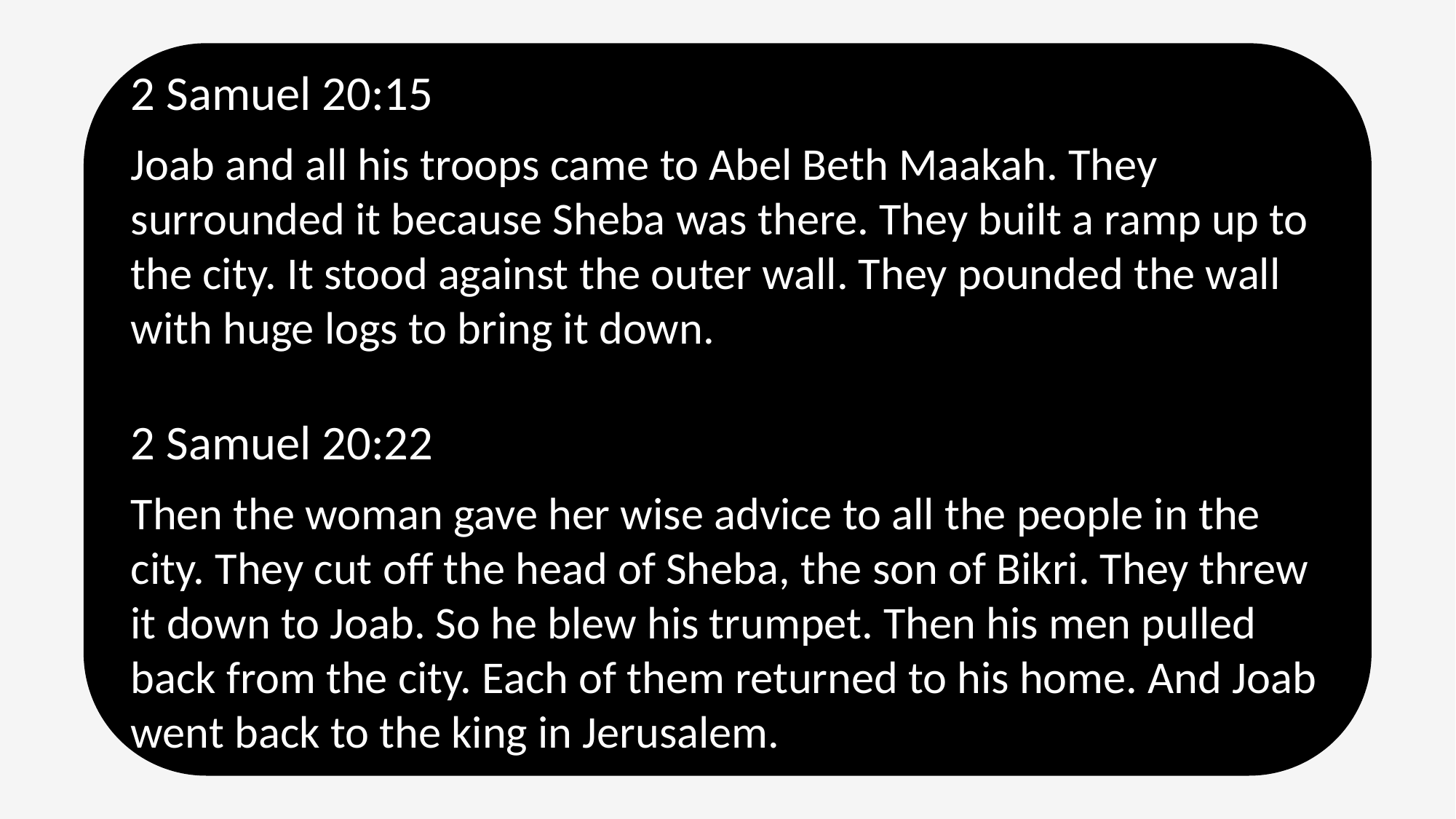

2 Samuel 20:15

Joab and all his troops came to Abel Beth Maakah. They surrounded it because Sheba was there. They built a ramp up to the city. It stood against the outer wall. They pounded the wall with huge logs to bring it down.

2 Samuel 20:22

Then the woman gave her wise advice to all the people in the city. They cut off the head of Sheba, the son of Bikri. They threw it down to Joab. So he blew his trumpet. Then his men pulled back from the city. Each of them returned to his home. And Joab went back to the king in Jerusalem.